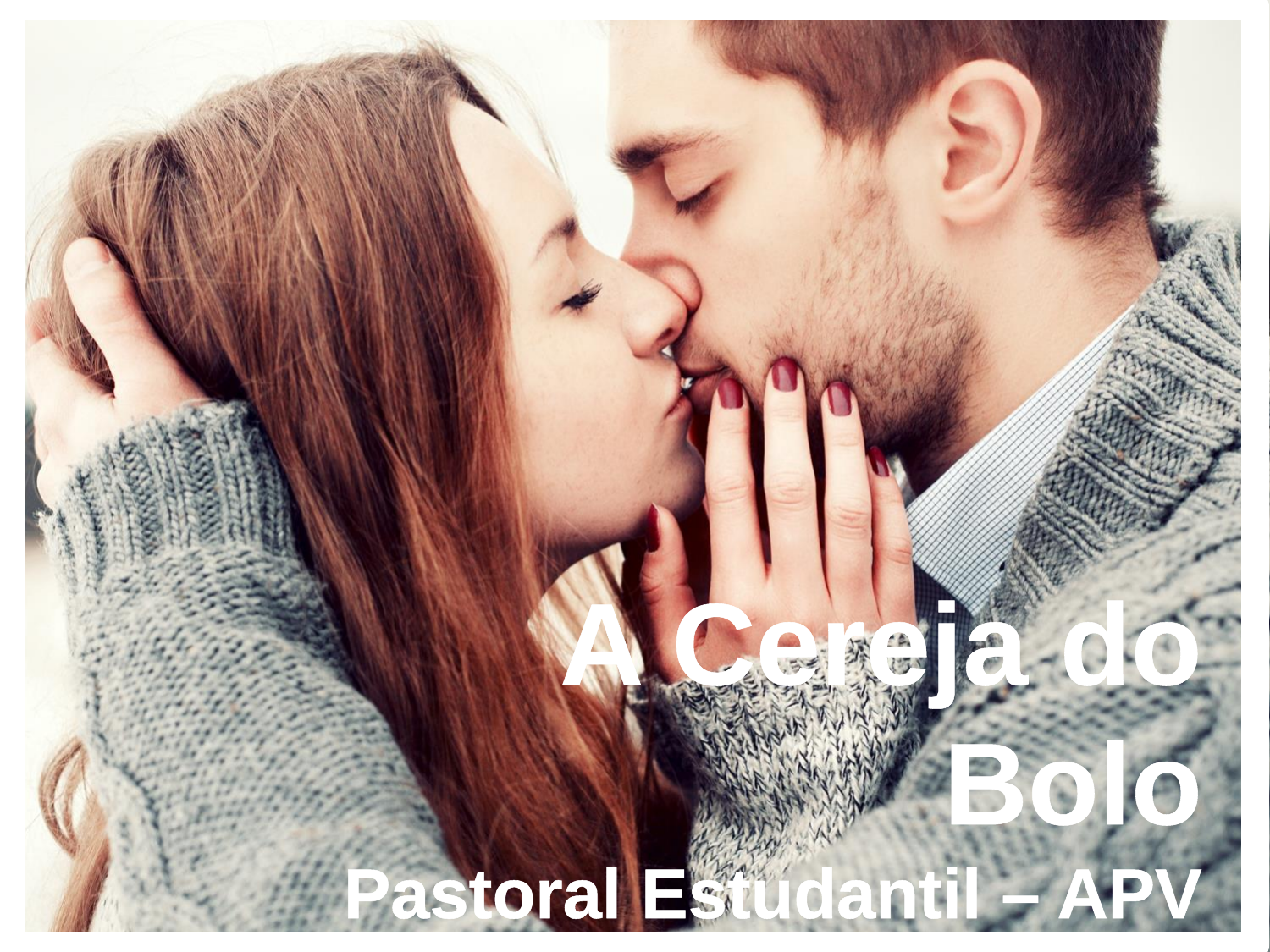

A Cereja do Bolo
Pastoral Estudantil – APV
Pr. Ismael Ruperto